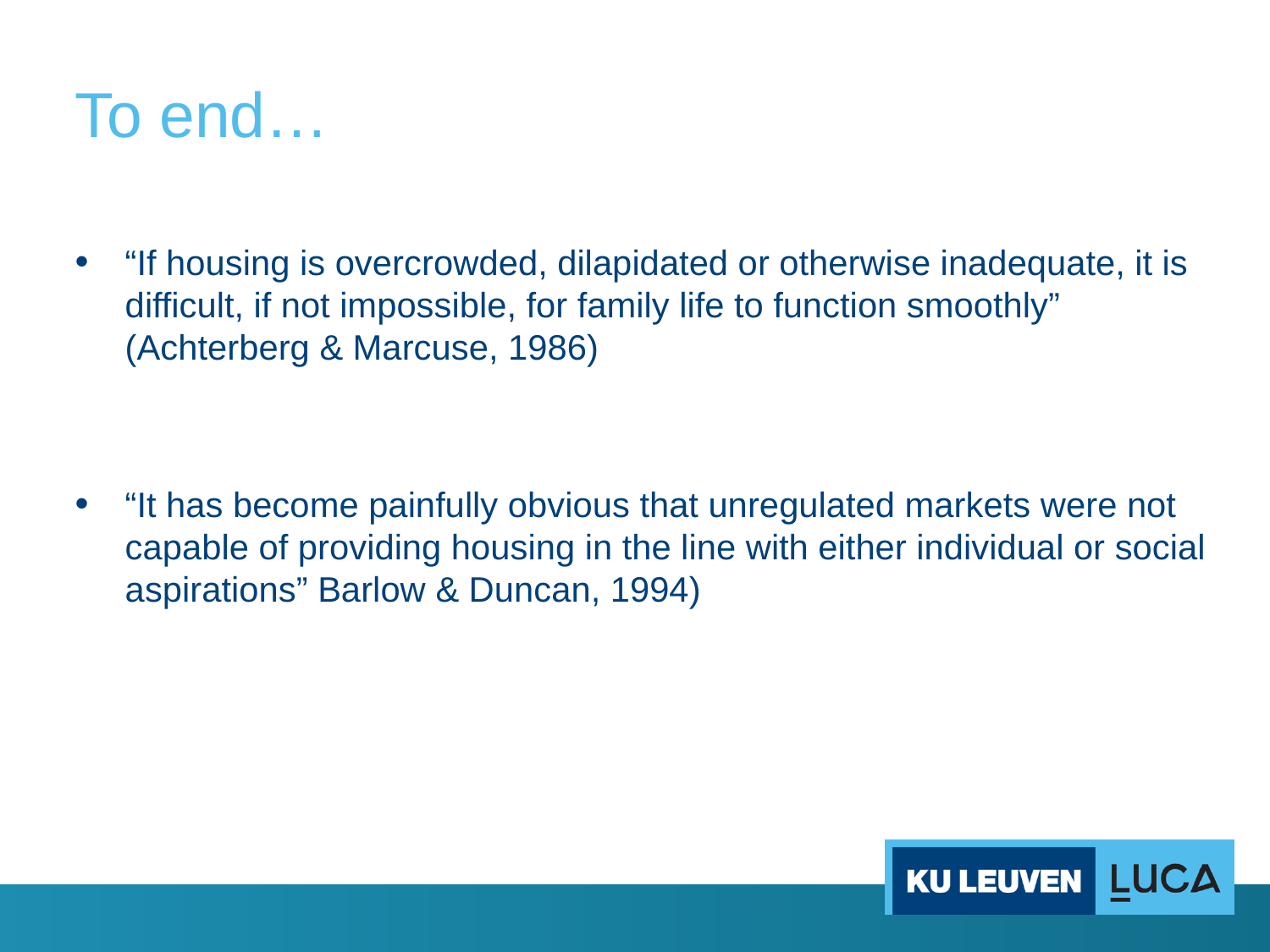

# To end…

“If housing is overcrowded, dilapidated or otherwise inadequate, it is difficult, if not impossible, for family life to function smoothly” (Achterberg & Marcuse, 1986)

“It has become painfully obvious that unregulated markets were not capable of providing housing in the line with either individual or social aspirations” Barlow & Duncan, 1994)